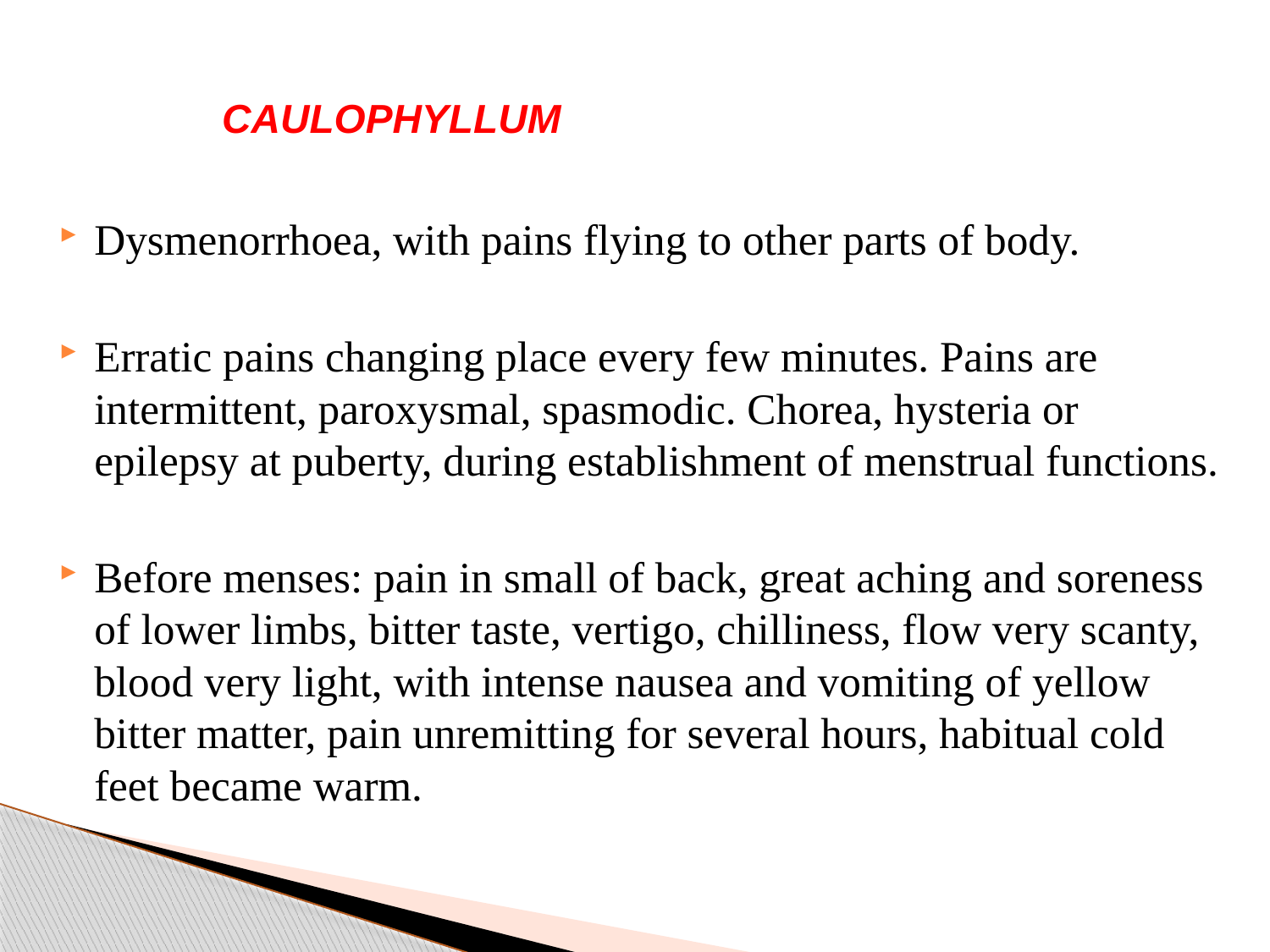

# CAULOPHYLLUM
Dysmenorrhoea, with pains flying to other parts of body.

Erratic pains changing place every few minutes. Pains are intermittent, paroxysmal, spasmodic. Chorea, hysteria or epilepsy at puberty, during establishment of menstrual functions.

Before menses: pain in small of back, great aching and soreness of lower limbs, bitter taste, vertigo, chilliness, flow very scanty, blood very light, with intense nausea and vomiting of yellow bitter matter, pain unremitting for several hours, habitual cold feet became warm.